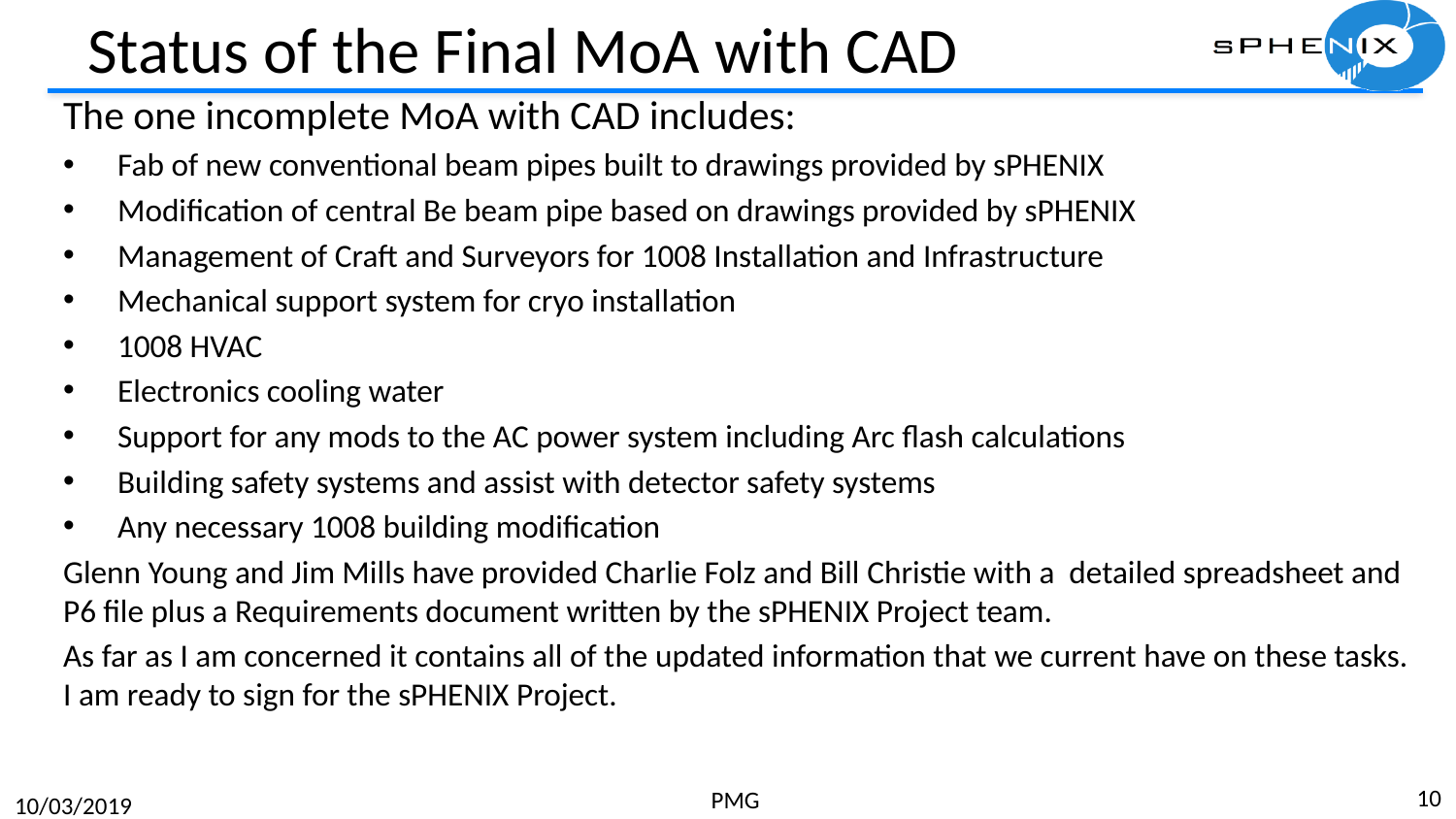

# Status of the Final MoA with CAD
The one incomplete MoA with CAD includes:
Fab of new conventional beam pipes built to drawings provided by sPHENIX
Modification of central Be beam pipe based on drawings provided by sPHENIX
Management of Craft and Surveyors for 1008 Installation and Infrastructure
Mechanical support system for cryo installation
1008 HVAC
Electronics cooling water
Support for any mods to the AC power system including Arc flash calculations
Building safety systems and assist with detector safety systems
Any necessary 1008 building modification
Glenn Young and Jim Mills have provided Charlie Folz and Bill Christie with a  detailed spreadsheet and P6 file plus a Requirements document written by the sPHENIX Project team.
As far as I am concerned it contains all of the updated information that we current have on these tasks.  I am ready to sign for the sPHENIX Project.

10
PMG
10/03/2019